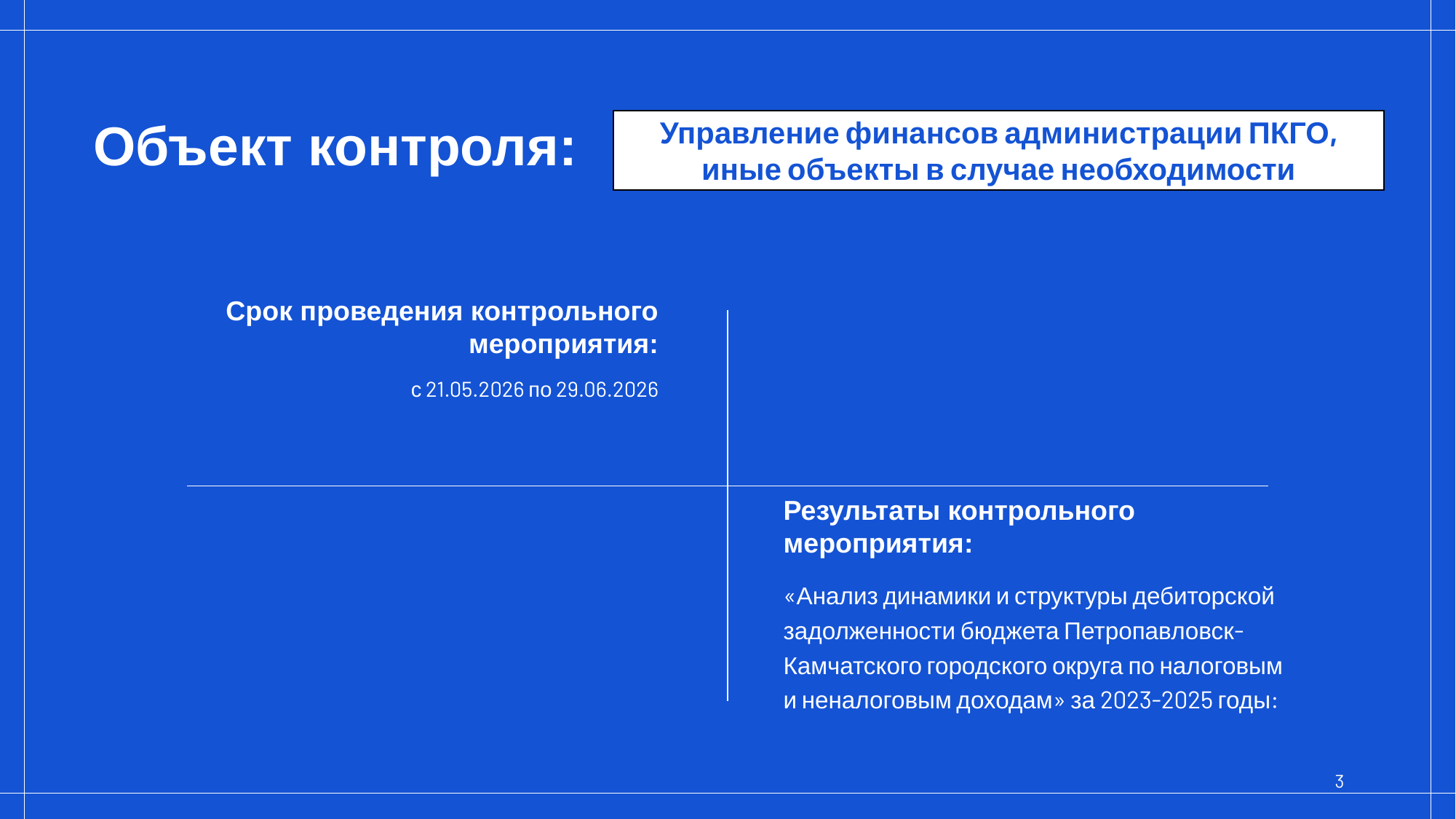

# Объект контроля:
Управление финансов администрации ПКГО, иные объекты в случае необходимости
Срок проведения контрольного мероприятия:
с 21.05.2026 по 29.06.2026
Результаты контрольного мероприятия:
«Анализ динамики и структуры дебиторской задолженности бюджета Петропавловск-Камчатского городского округа по налоговым и неналоговым доходам» за 2023-2025 годы:
3